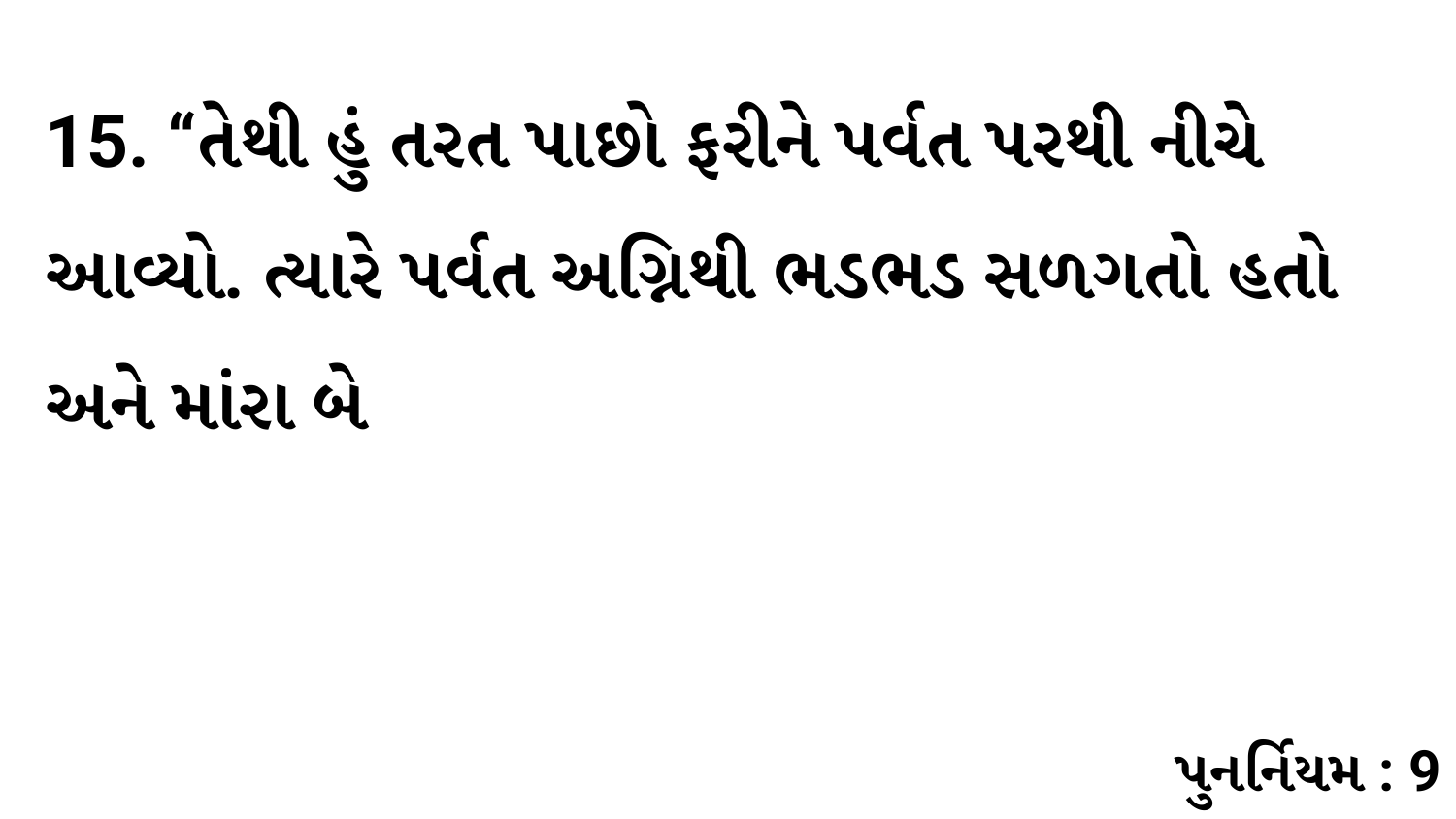

15. “તેથી હું તરત પાછો ફરીને પર્વત પરથી નીચે આવ્યો. ત્યારે પર્વત અગ્નિથી ભડભડ સળગતો હતો અને માંરા બે
પુનર્નિયમ : 9